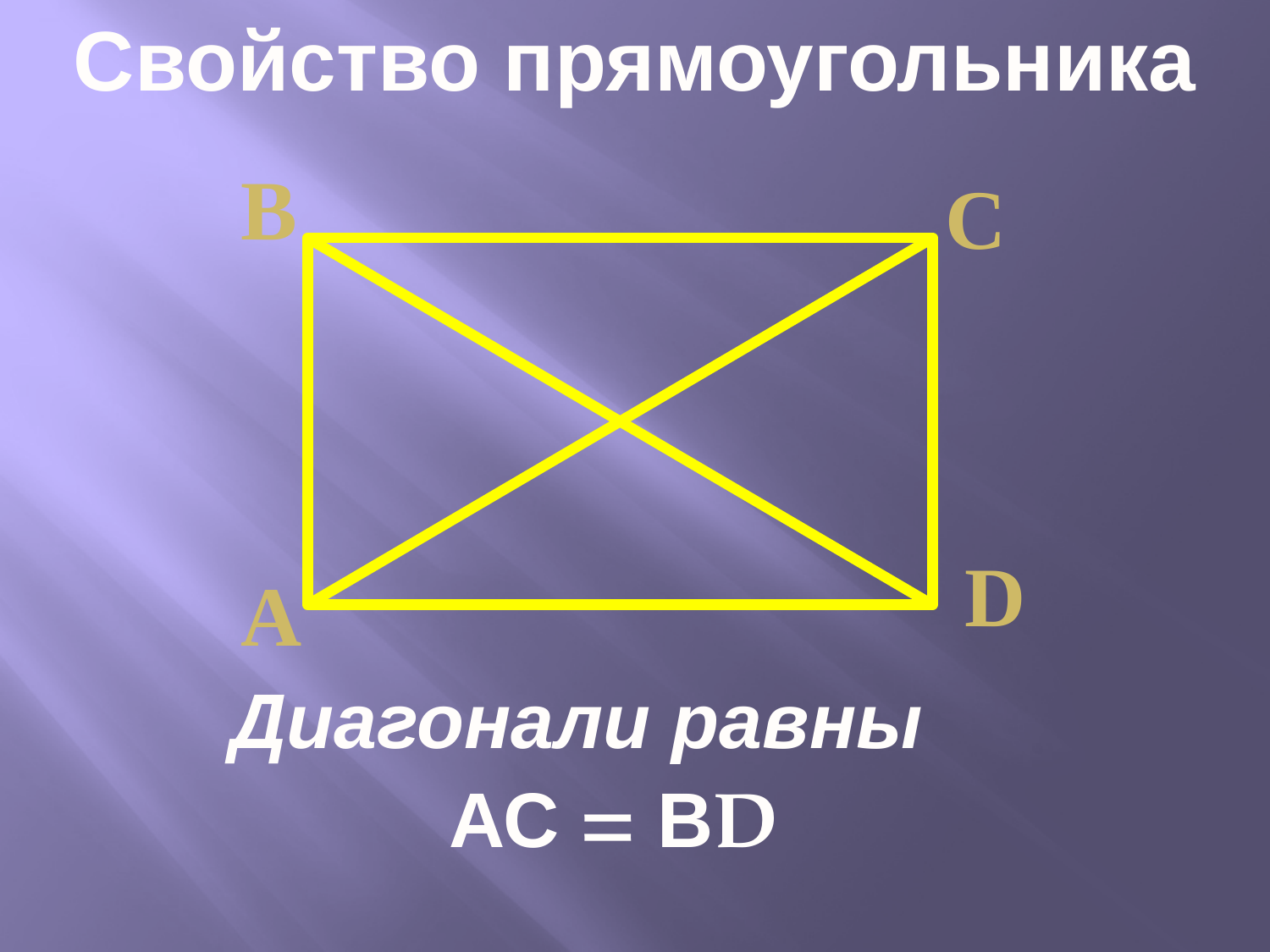

Свойство прямоугольника
В
С

D
А
Диагонали равны
АС = ВD